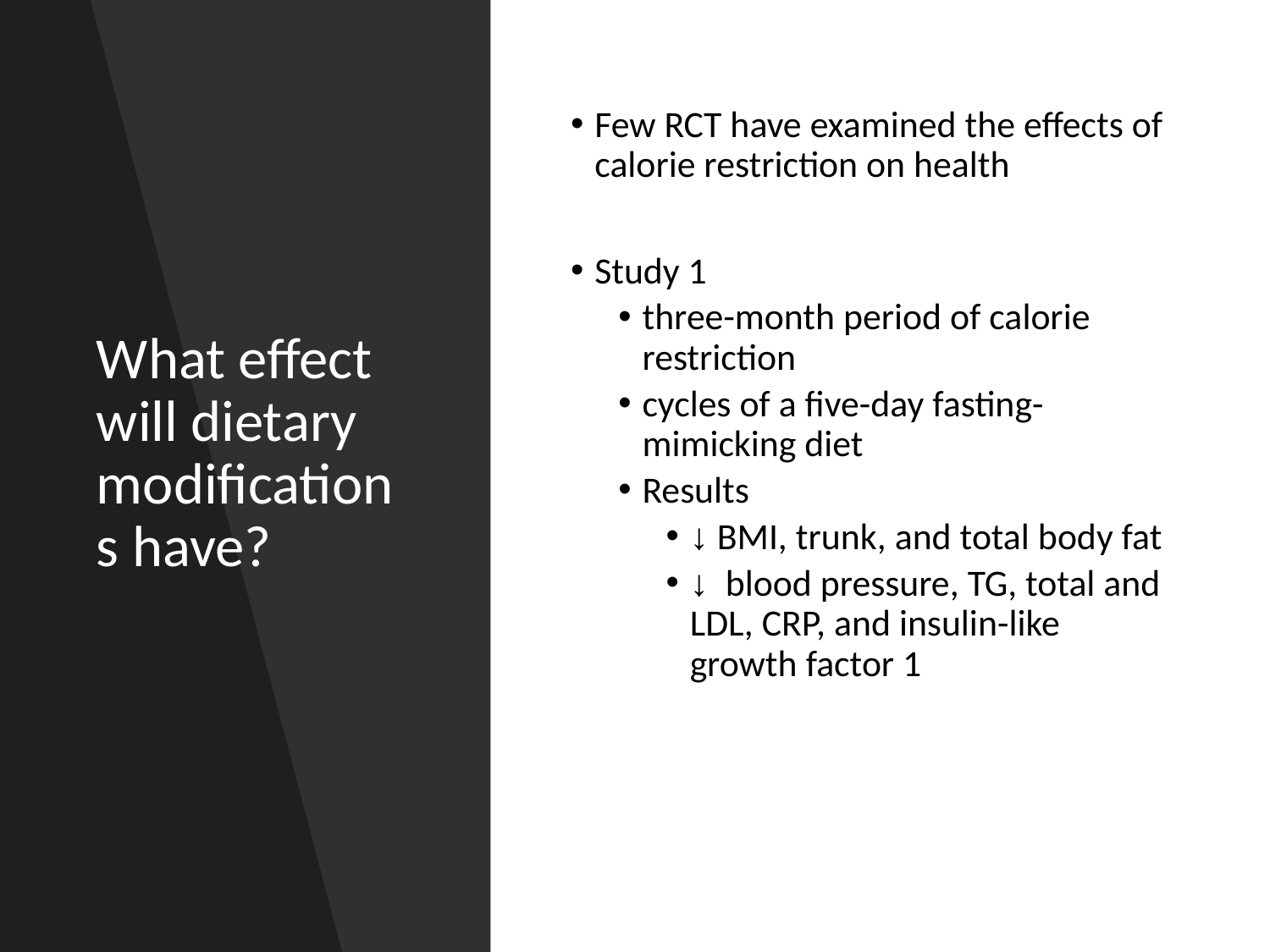

# What effect will dietary modifications have?
Few RCT have examined the effects of calorie restriction on health

Study 1
three-month period of calorie restriction
cycles of a ﬁve-day fasting-mimicking diet
Results
↓ BMI, trunk, and total body fat
↓  blood pressure, TG, total and LDL, CRP, and insulin-like growth factor 1